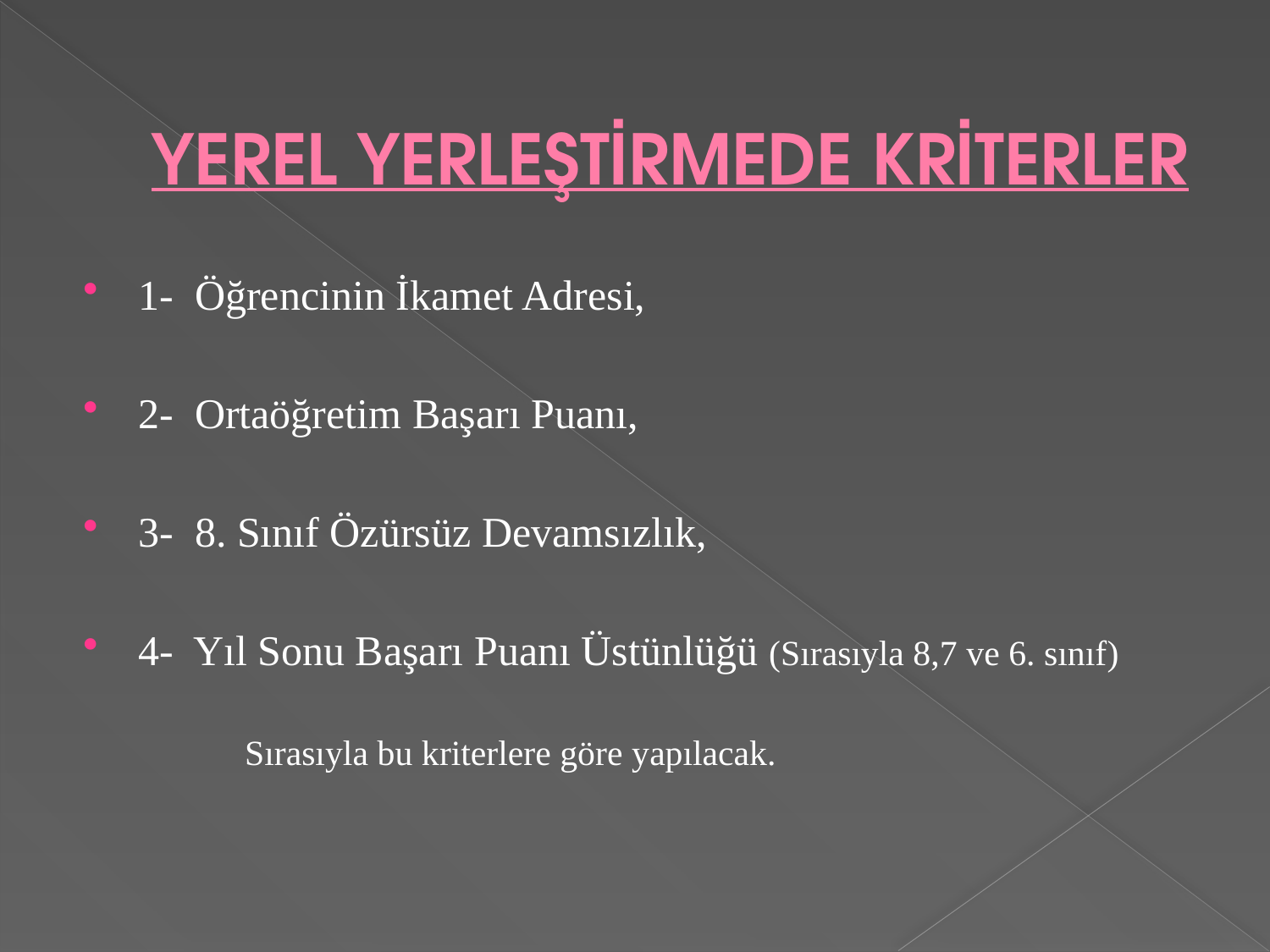

# YEREL YERLEŞTİRMEDE KRİTERLER
1-  Öğrencinin İkamet Adresi,

2-  Ortaöğretim Başarı Puanı,

3-  8. Sınıf Özürsüz Devamsızlık,

4-  Yıl Sonu Başarı Puanı Üstünlüğü (Sırasıyla 8,7 ve 6. sınıf)

                  Sırasıyla bu kriterlere göre yapılacak.